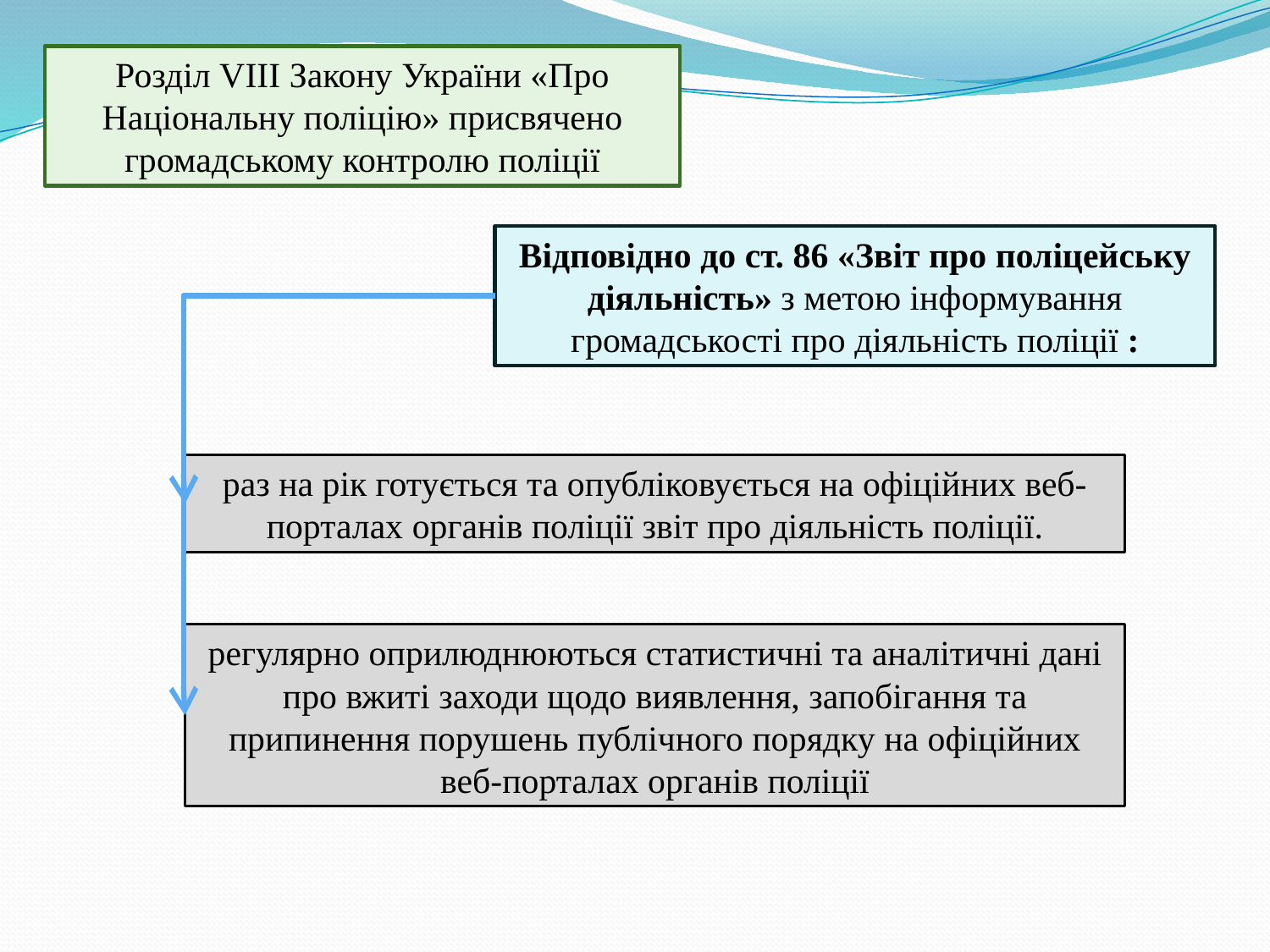

Розділ VIII Закону України «Про Національну поліцію» присвячено громадському контролю поліції
Відповідно до ст. 86 «Звіт про поліцейську діяльність» з метою інформування громадськості про діяльність поліції :
раз на рік готується та опубліковується на офіційних веб-порталах органів поліції звіт про діяльність поліції.
регулярно оприлюднюються статистичні та аналітичні дані про вжиті заходи щодо виявлення, запобігання та припинення порушень публічного порядку на офіційних веб-порталах органів поліції